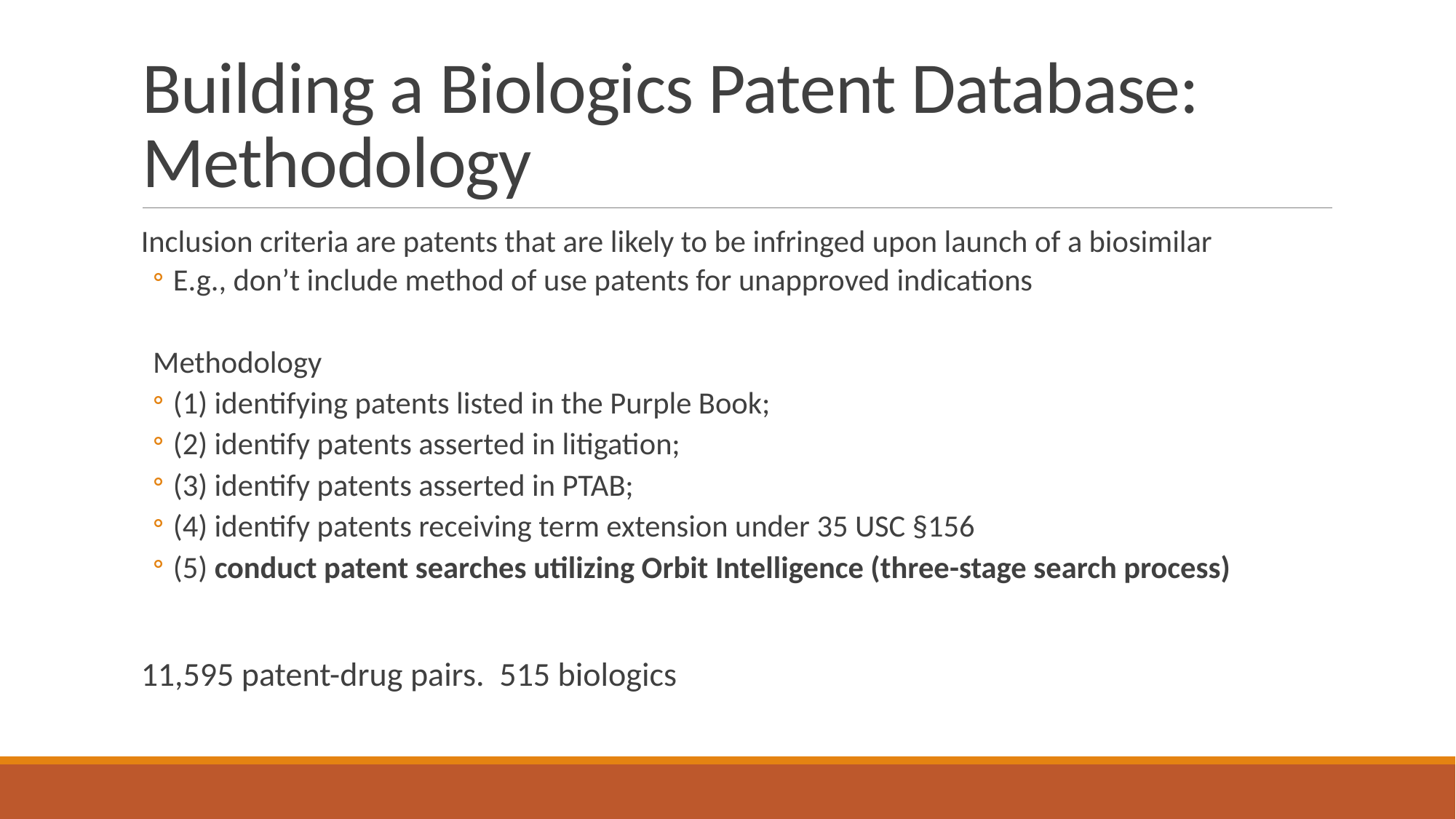

# Building a Biologics Patent Database:  Methodology
Inclusion criteria are patents that are likely to be infringed upon launch of a biosimilar
E.g., don’t include method of use patents for unapproved indications

Methodology
(1) identifying patents listed in the Purple Book;
(2) identify patents asserted in litigation;
(3) identify patents asserted in PTAB;
(4) identify patents receiving term extension under 35 USC §156
(5) conduct patent searches utilizing Orbit Intelligence (three-stage search process)

11,595 patent-drug pairs.  515 biologics